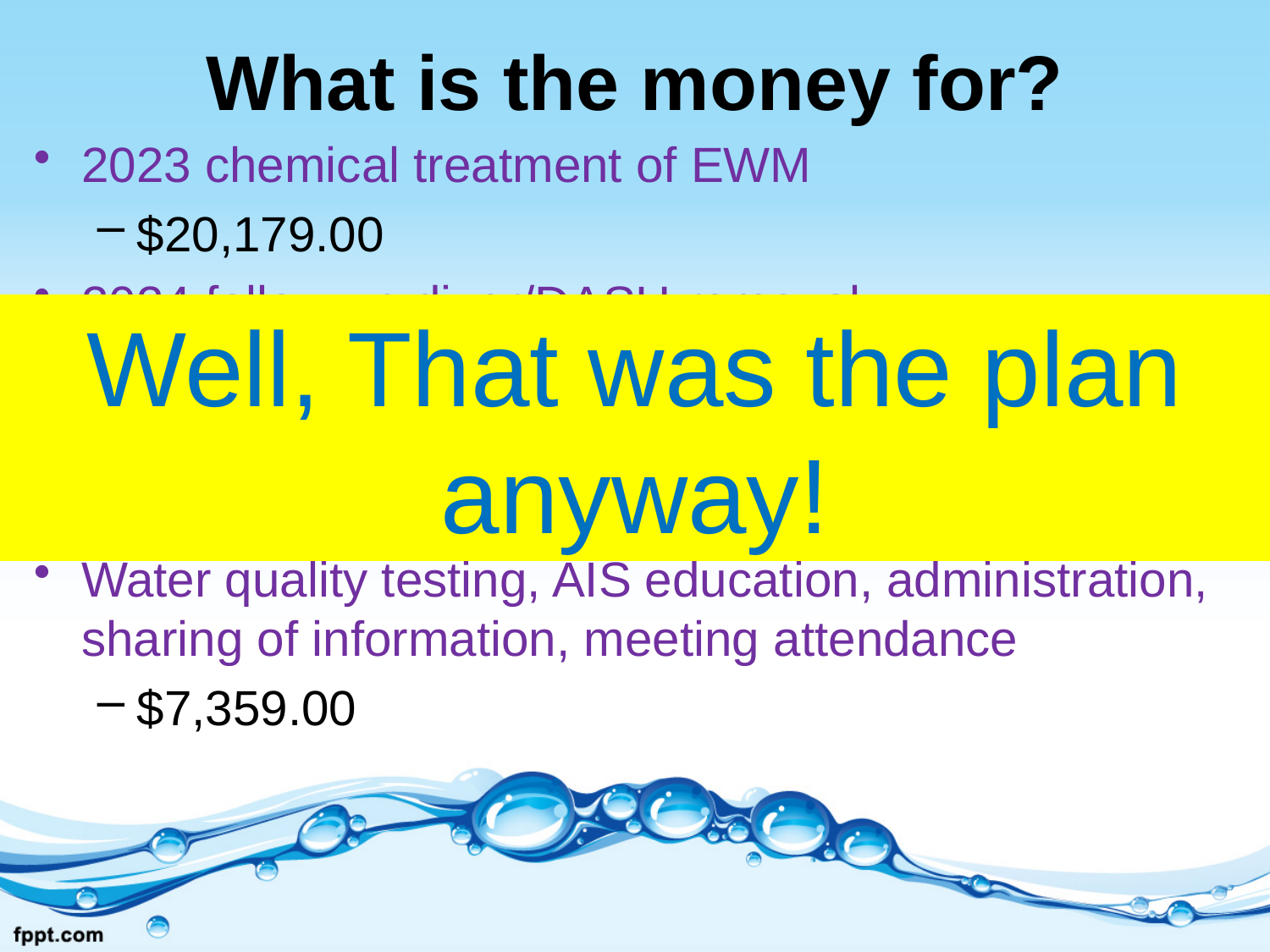

# What is the money for?
2023 chemical treatment of EWM
$20,179.00
2024 follow up diver/DASH removal
$4,544.00
EWM management planning and survey work
$5813.00
Water quality testing, AIS education, administration, sharing of information, meeting attendance
$7,359.00

Well, That was the plan anyway!